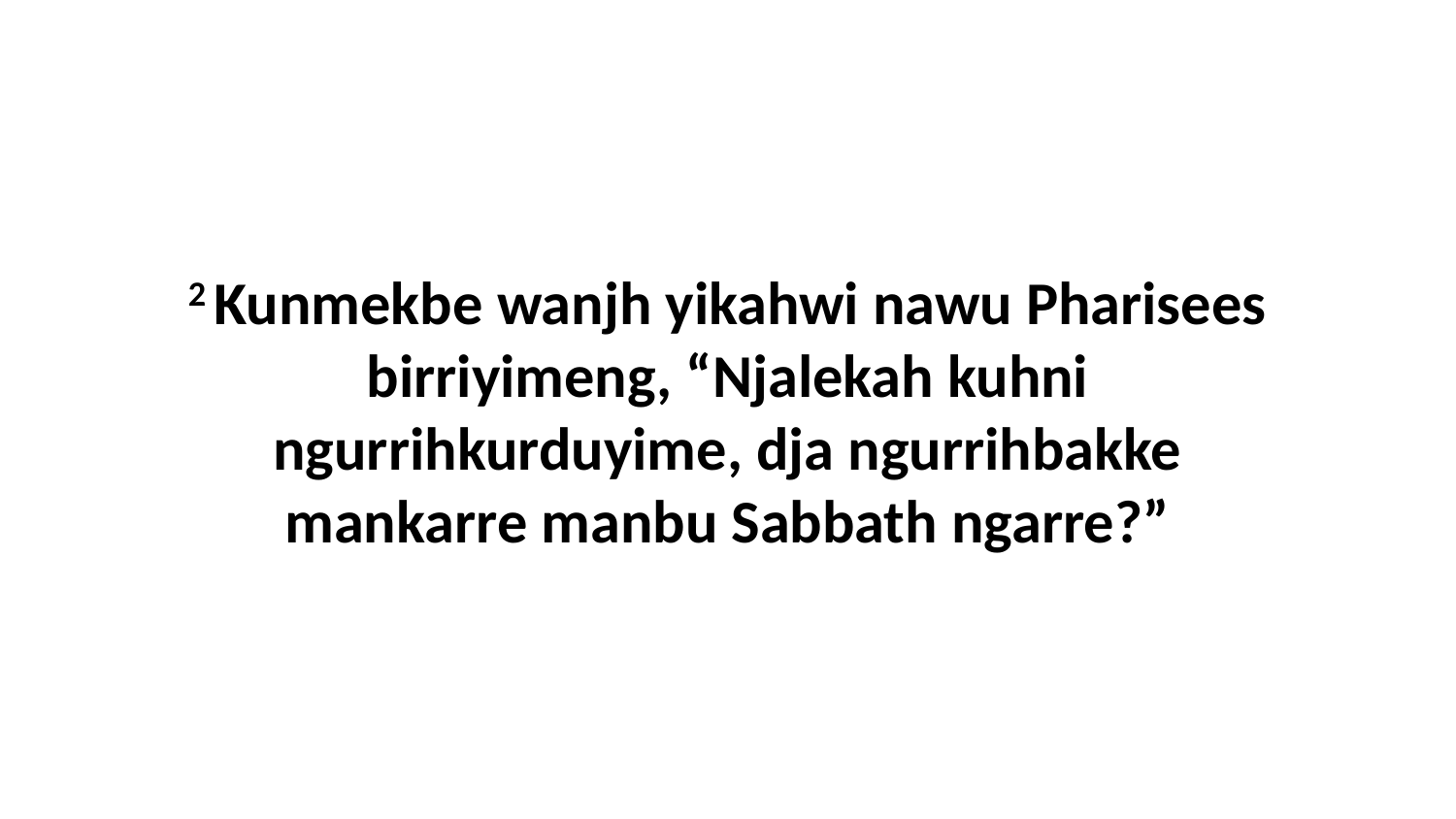

2 Kunmekbe wanjh yikahwi nawu Pharisees birriyimeng, “Njalekah kuhni ngurrihkurduyime, dja ngurrihbakke mankarre manbu Sabbath ngarre?”